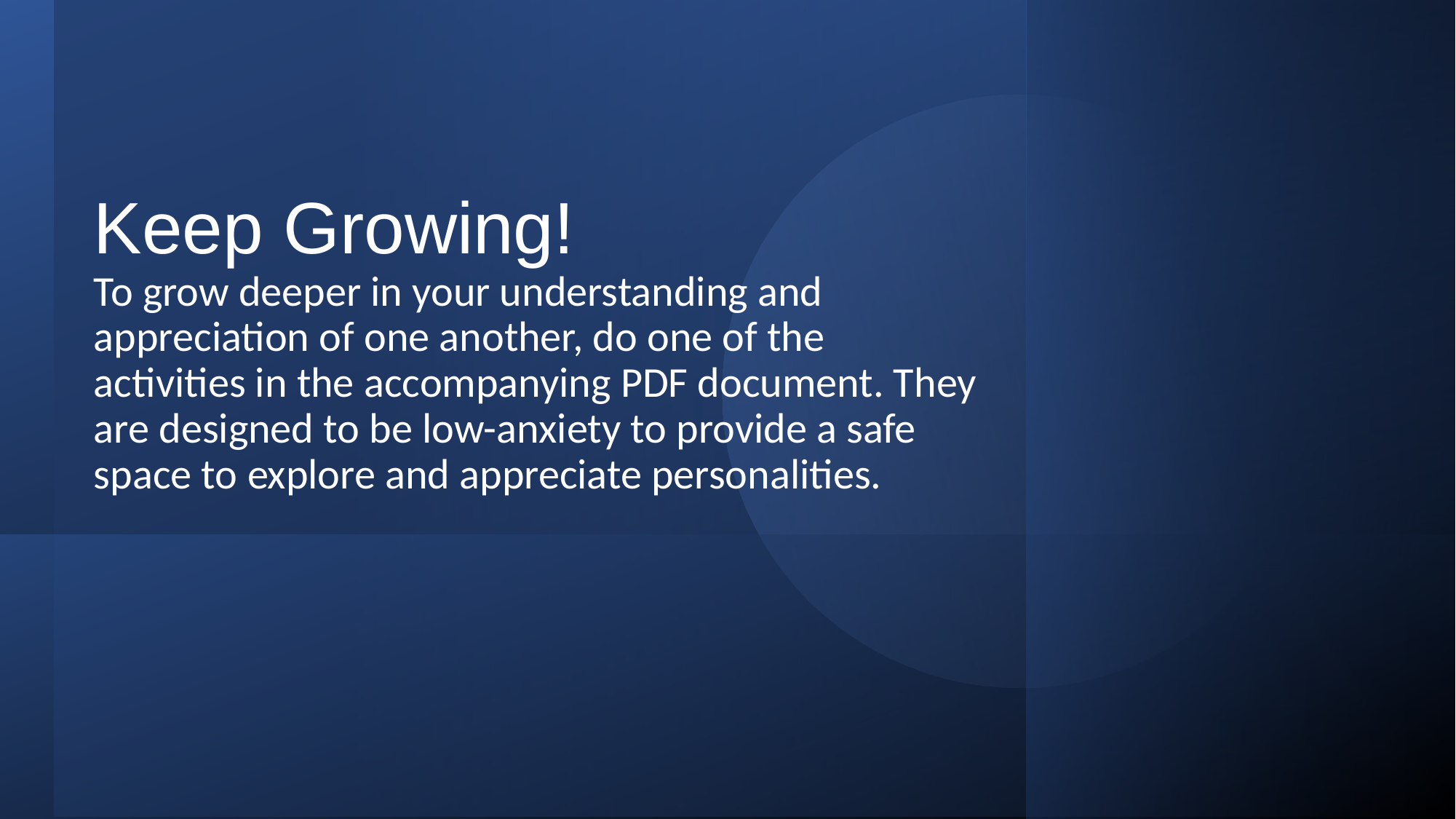

# Keep Growing! To grow deeper in your understanding and appreciation of one another, do one of the activities in the accompanying PDF document. They are designed to be low-anxiety to provide a safe space to explore and appreciate personalities.